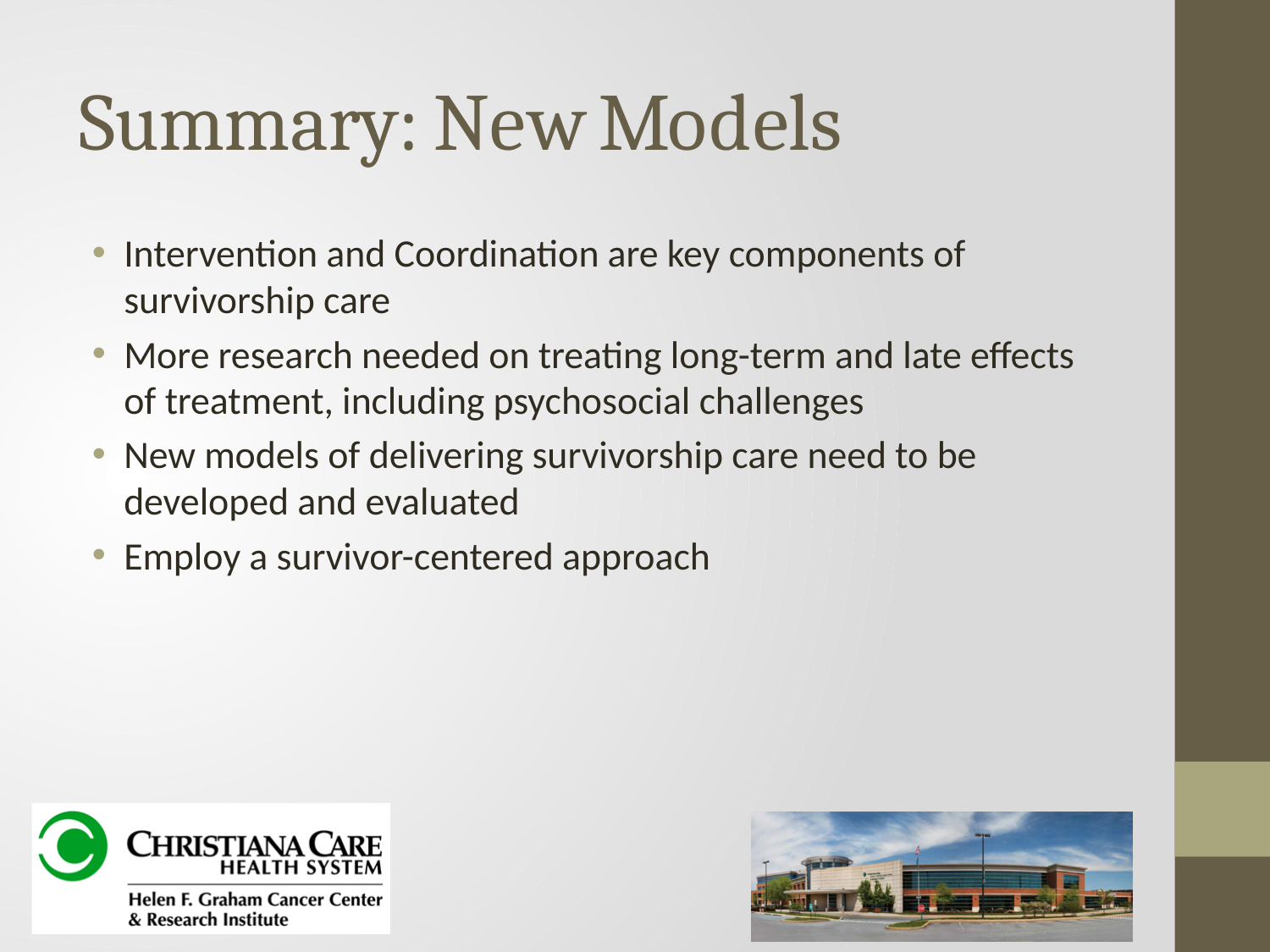

# Summary: New Models
Intervention and Coordination are key components of survivorship care
More research needed on treating long-term and late effects of treatment, including psychosocial challenges
New models of delivering survivorship care need to be developed and evaluated
Employ a survivor-centered approach